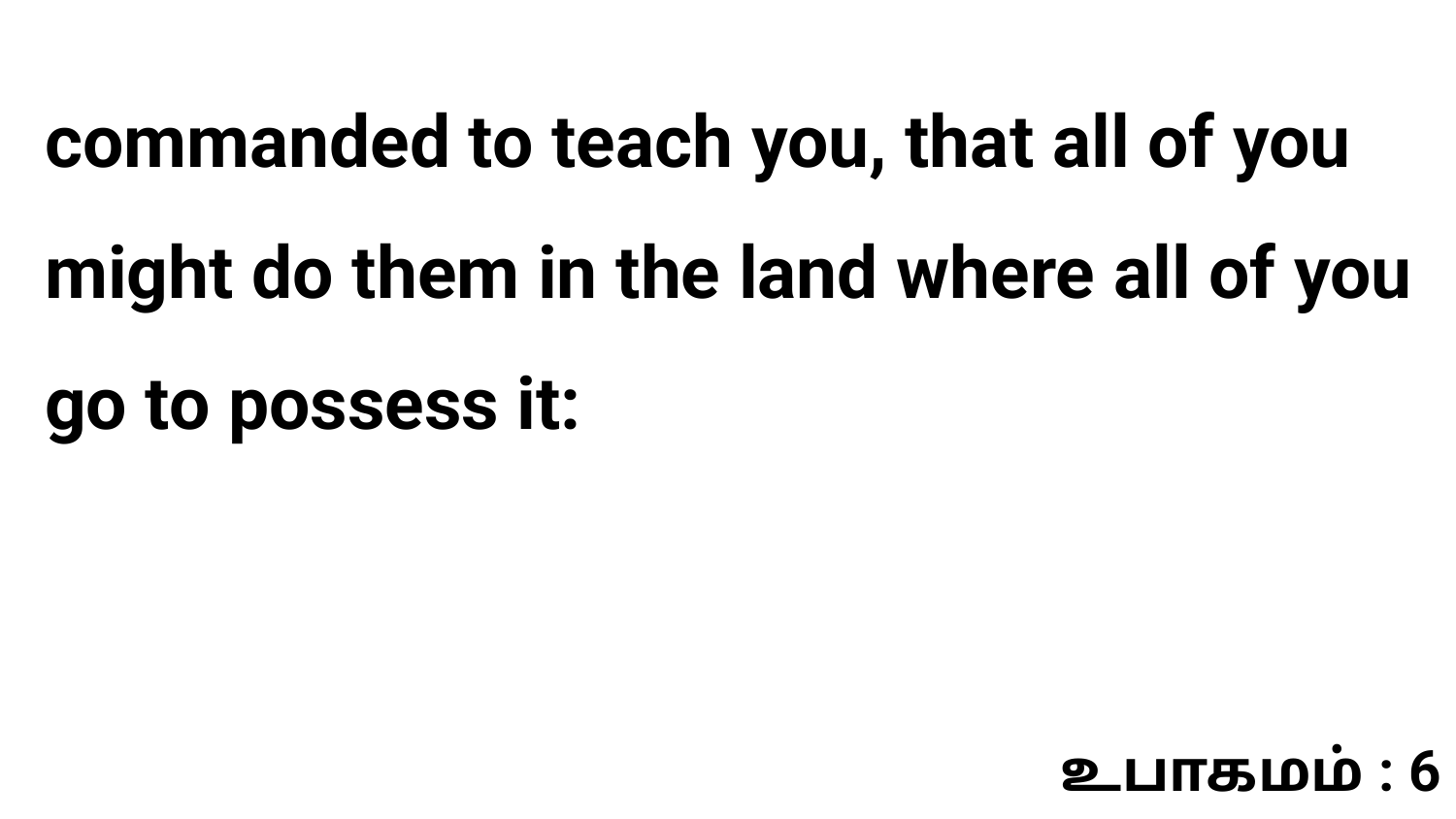

commanded to teach you, that all of you might do them in the land where all of you go to possess it:
உபாகமம் : 6